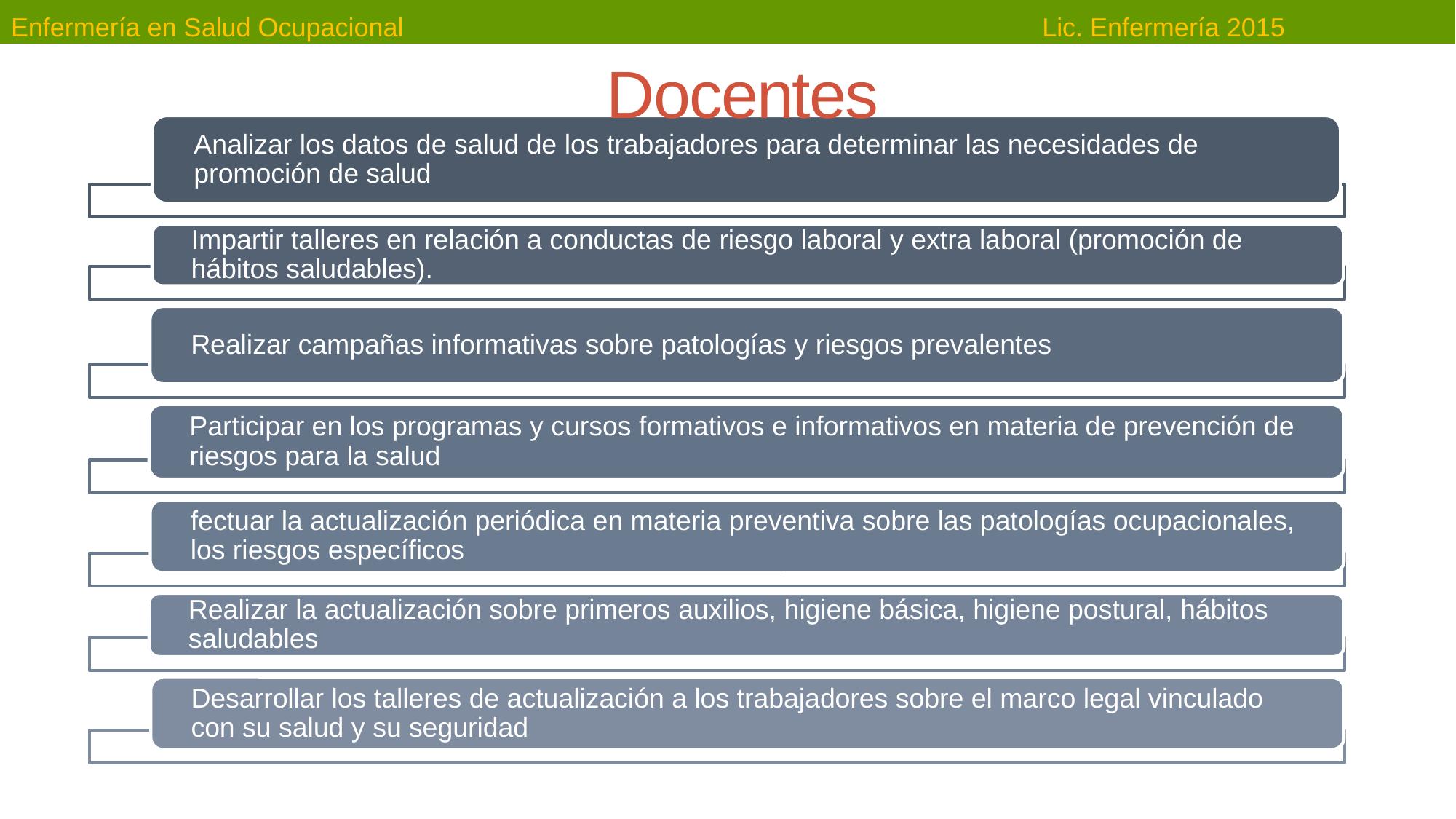

#
Docentes
Analizar los datos de salud de los trabajadores para determinar las necesidades de promoción de salud
Impartir talleres en relación a conductas de riesgo laboral y extra laboral (promoción de hábitos saludables).
Realizar campañas informativas sobre patologías y riesgos prevalentes
Participar en los programas y cursos formativos e informativos en materia de prevención de riesgos para la salud
fectuar la actualización periódica en materia preventiva sobre las patologías ocupacionales, los riesgos específicos
Realizar la actualización sobre primeros auxilios, higiene básica, higiene postural, hábitos saludables
Desarrollar los talleres de actualización a los trabajadores sobre el marco legal vinculado con su salud y su seguridad